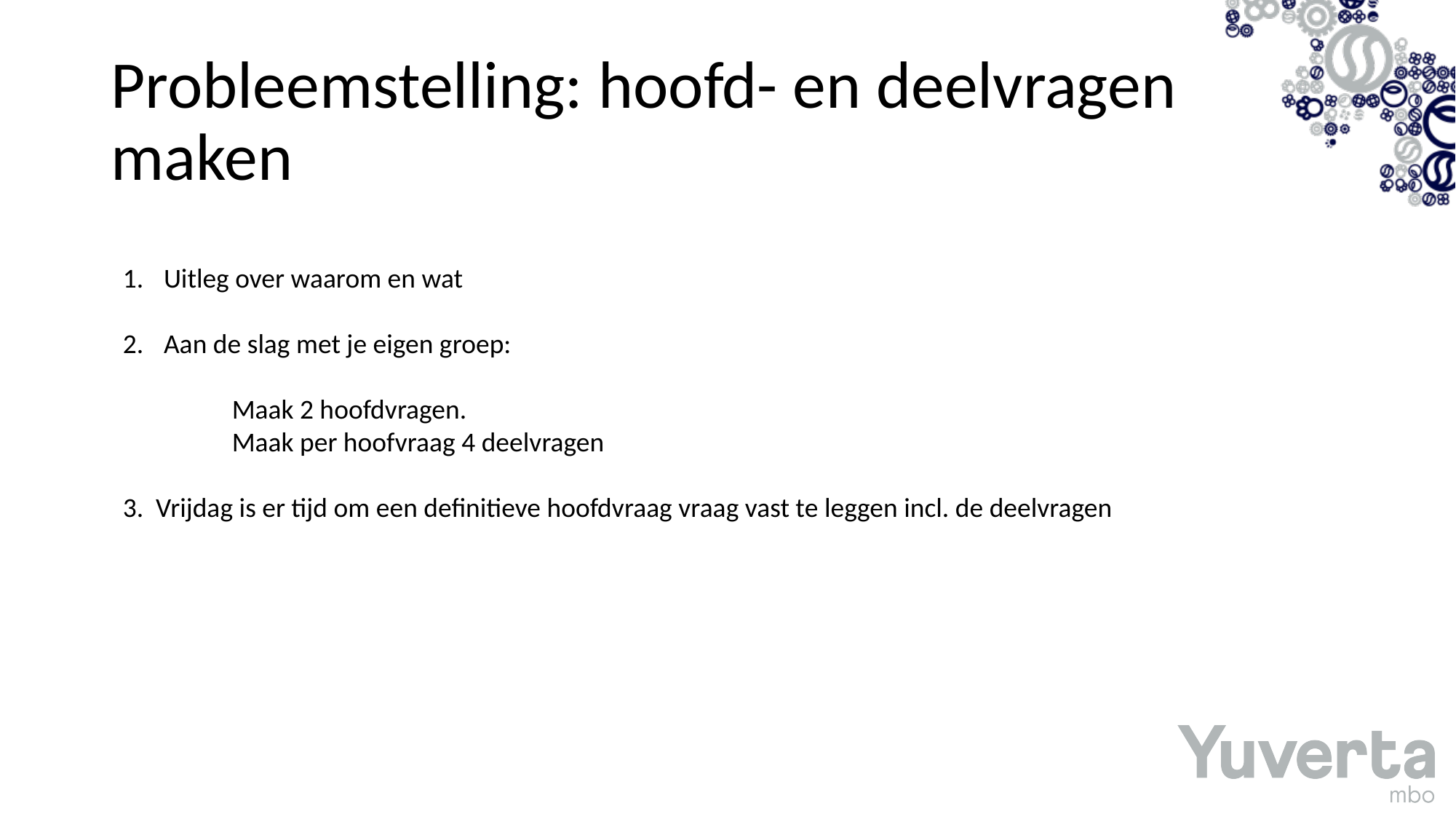

# Probleemstelling: hoofd- en deelvragen maken
Uitleg over waarom en wat
Aan de slag met je eigen groep:

	Maak 2 hoofdvragen.
	Maak per hoofvraag 4 deelvragen

3.  Vrijdag is er tijd om een definitieve hoofdvraag vraag vast te leggen incl. de deelvragen